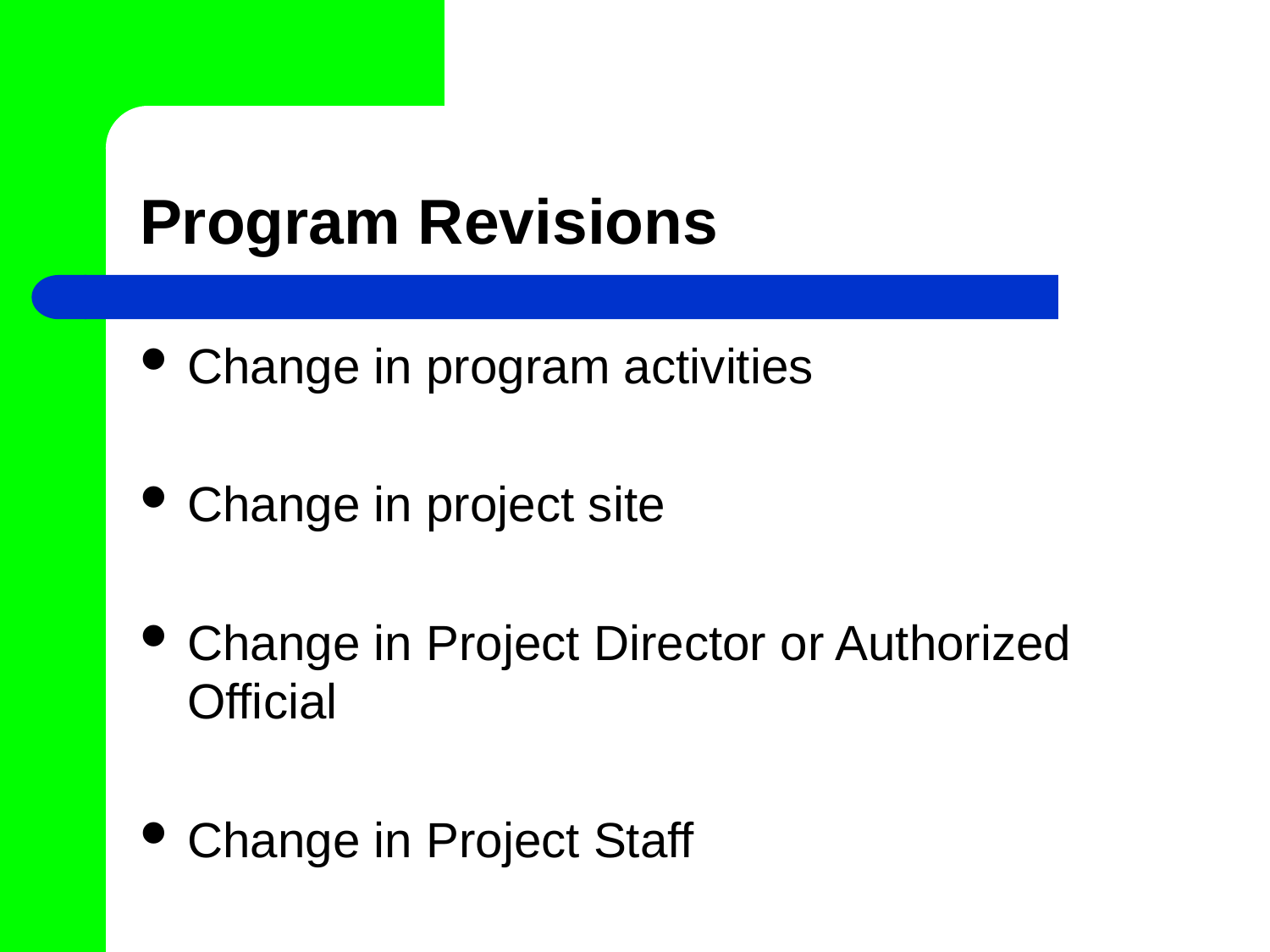

# Program Revisions
Change in program activities

Change in project site

Change in Project Director or Authorized Official

Change in Project Staff